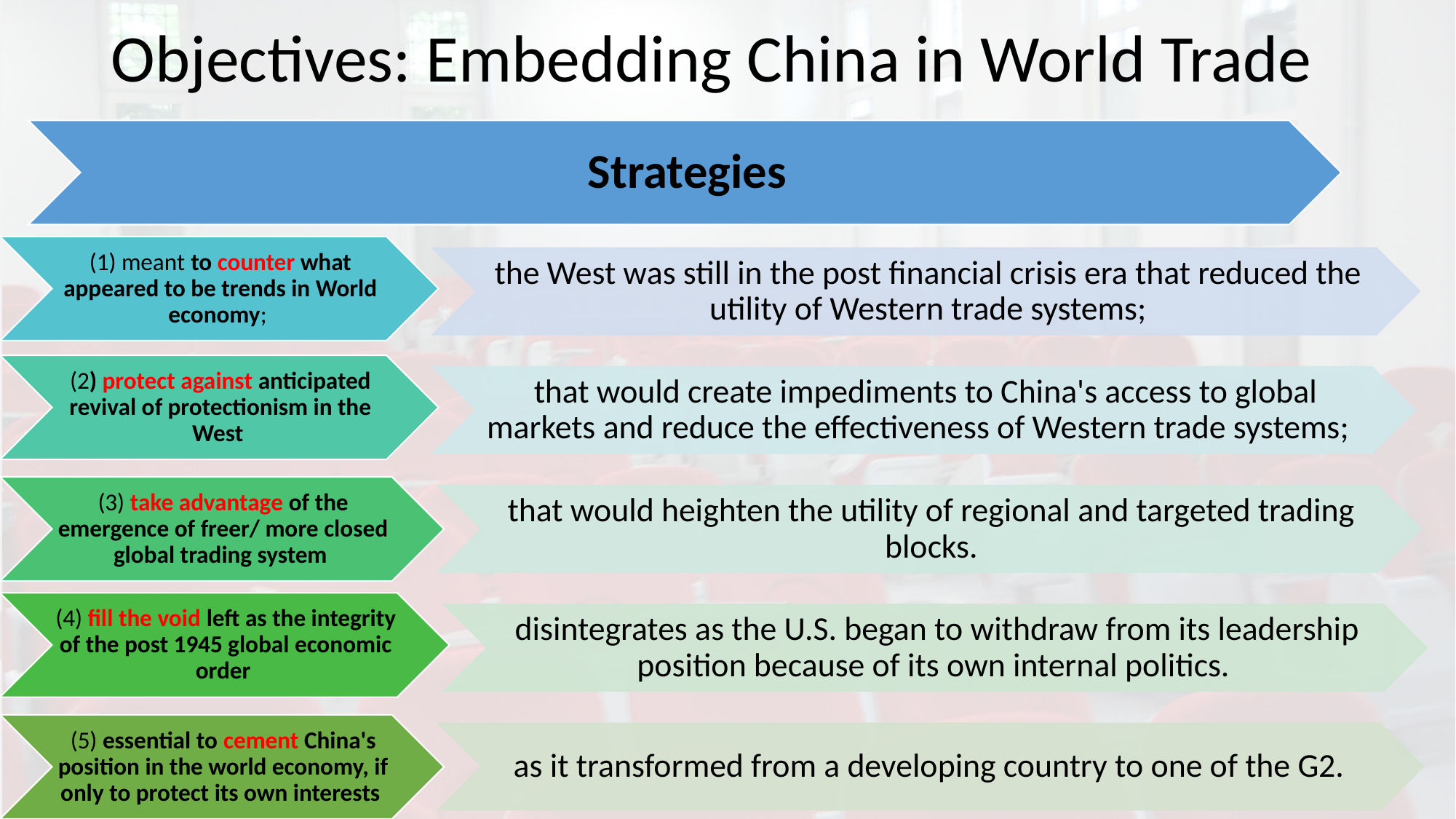

# Objectives: Embedding China in World Trade
Strategies
(1) meant to counter what appeared to be trends in World economy;
the West was still in the post financial crisis era that reduced the utility of Western trade systems;
(2) protect against anticipated revival of protectionism in the West
that would create impediments to China's access to global markets and reduce the effectiveness of Western trade systems;
(3) take advantage of the emergence of freer/ more closed global trading system
that would heighten the utility of regional and targeted trading blocks.
(4) fill the void left as the integrity of the post 1945 global economic order
disintegrates as the U.S. began to withdraw from its leadership position because of its own internal politics.
(5) essential to cement China's position in the world economy, if only to protect its own interests
as it transformed from a developing country to one of the G2.